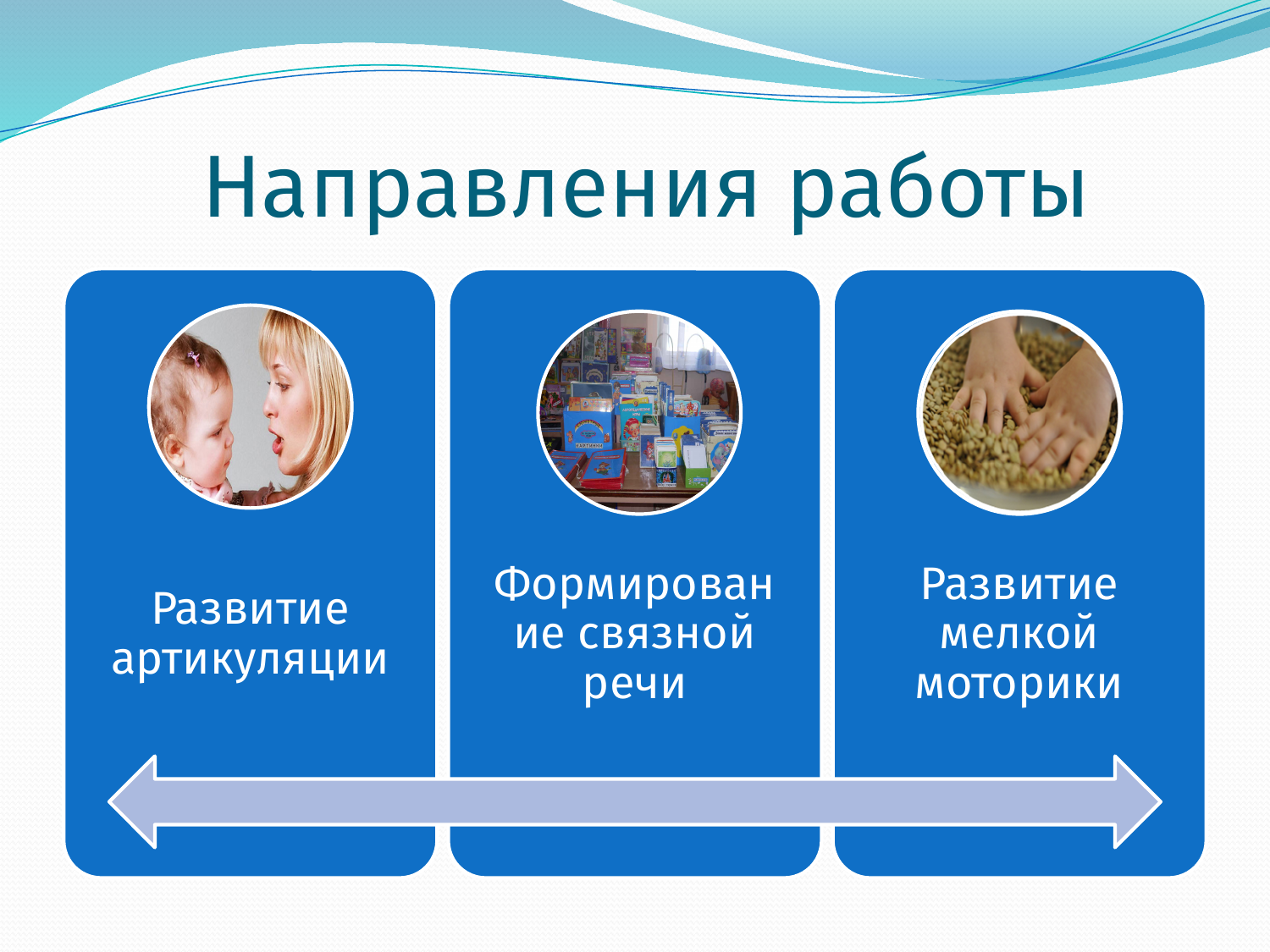

# Направления работы
Развитие артикуляции
Формирование связной речи
Развитие мелкой моторики